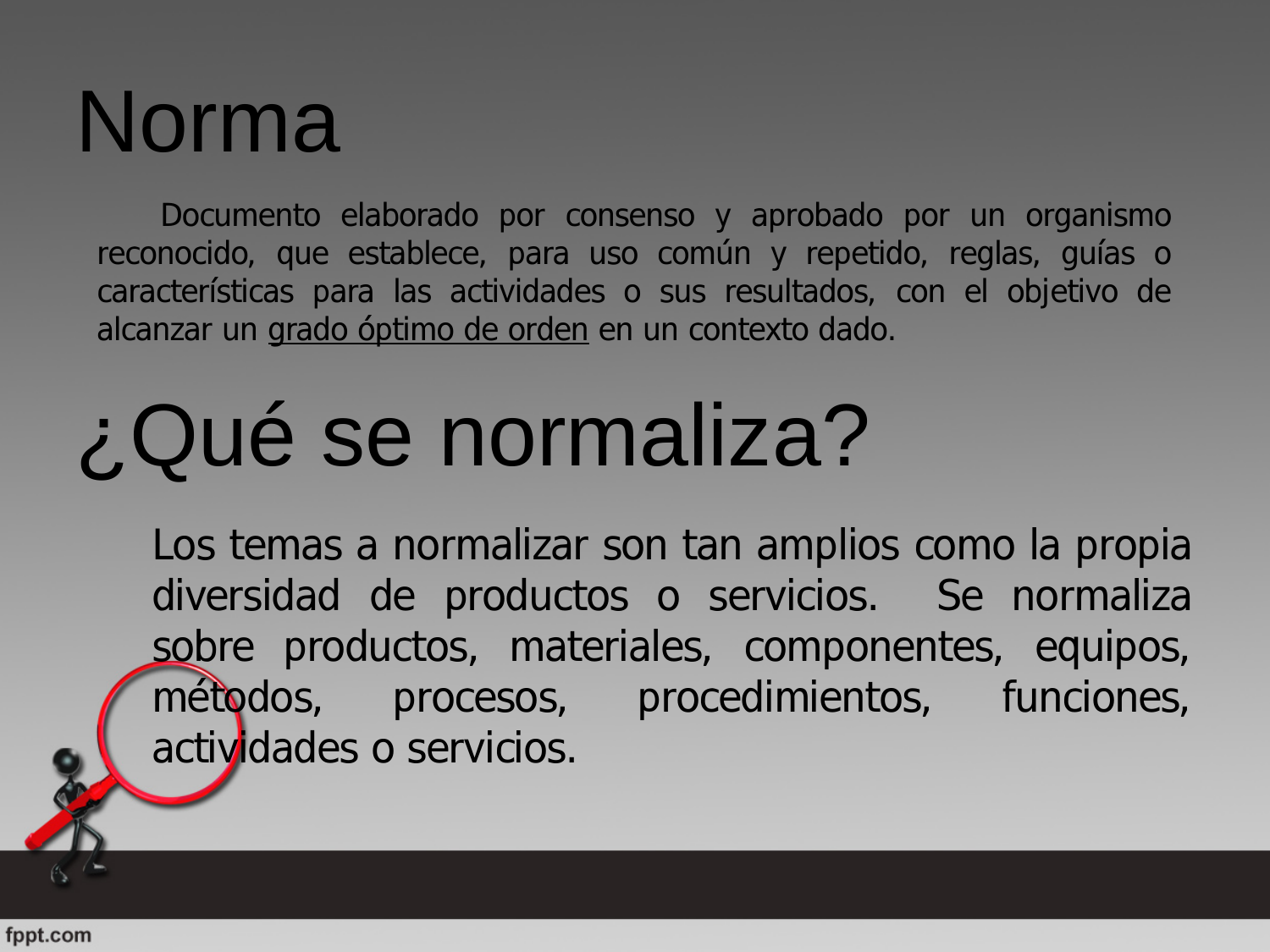

Norma
Documento elaborado por consenso y aprobado por un organismo reconocido, que establece, para uso común y repetido, reglas, guías o características para las actividades o sus resultados, con el objetivo de alcanzar un grado óptimo de orden en un contexto dado.
¿Qué se normaliza?
Los temas a normalizar son tan amplios como la propia diversidad de productos o servicios.  Se normaliza sobre productos, materiales, componentes, equipos, métodos, procesos, procedimientos, funciones, actividades o servicios.